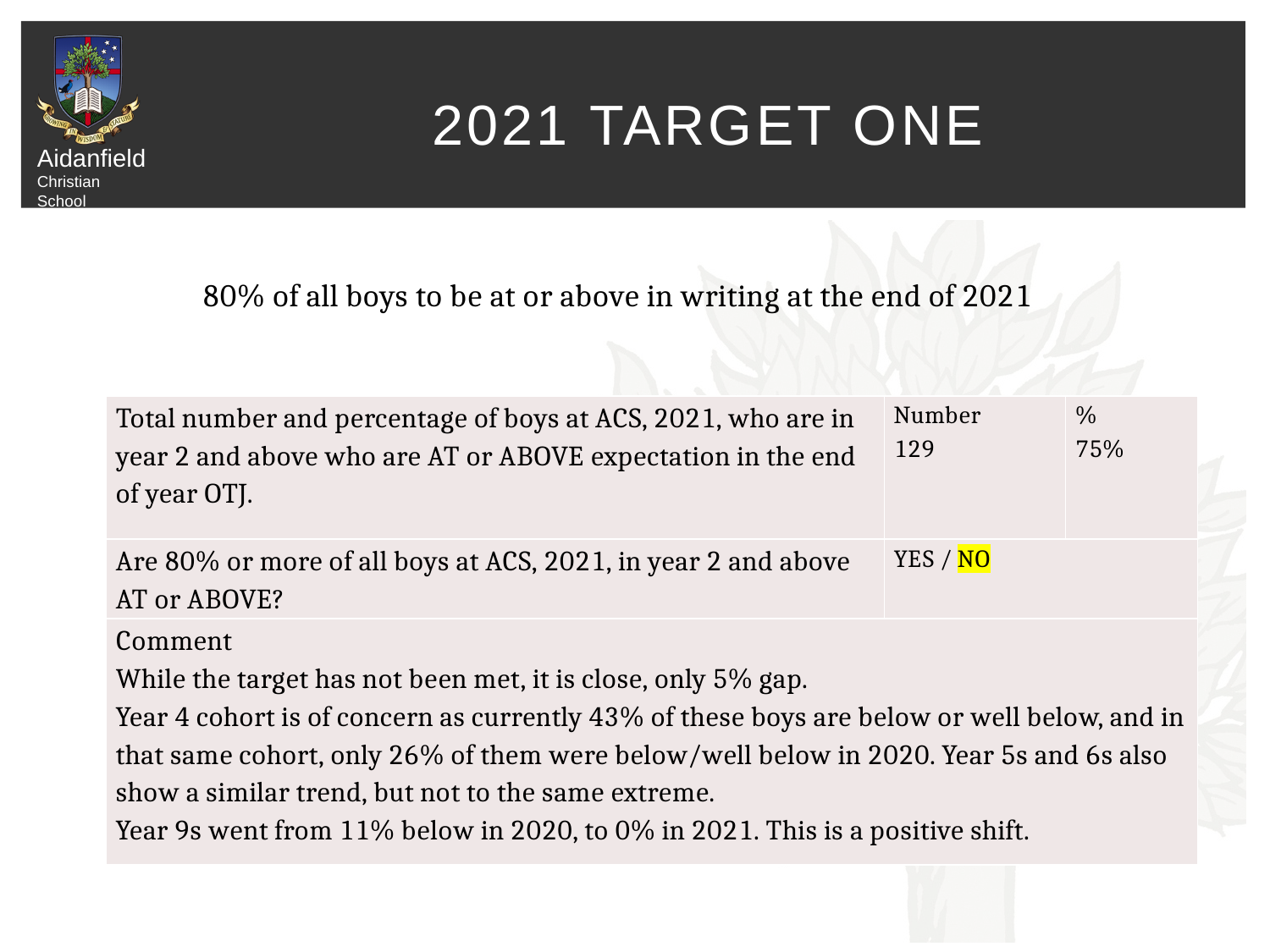

# 2021 Target one

80% of all boys to be at or above in writing at the end of 2021
| Total number and percentage of boys at ACS, 2021, who are in year 2 and above who are AT or ABOVE expectation in the end of year OTJ. | Number 129 | % 75% |
| --- | --- | --- |
| Are 80% or more of all boys at ACS, 2021, in year 2 and above AT or ABOVE? | YES / NO |  |
| Comment While the target has not been met, it is close, only 5% gap. Year 4 cohort is of concern as currently 43% of these boys are below or well below, and in that same cohort, only 26% of them were below/well below in 2020. Year 5s and 6s also show a similar trend, but not to the same extreme. Year 9s went from 11% below in 2020, to 0% in 2021. This is a positive shift. |  |  |